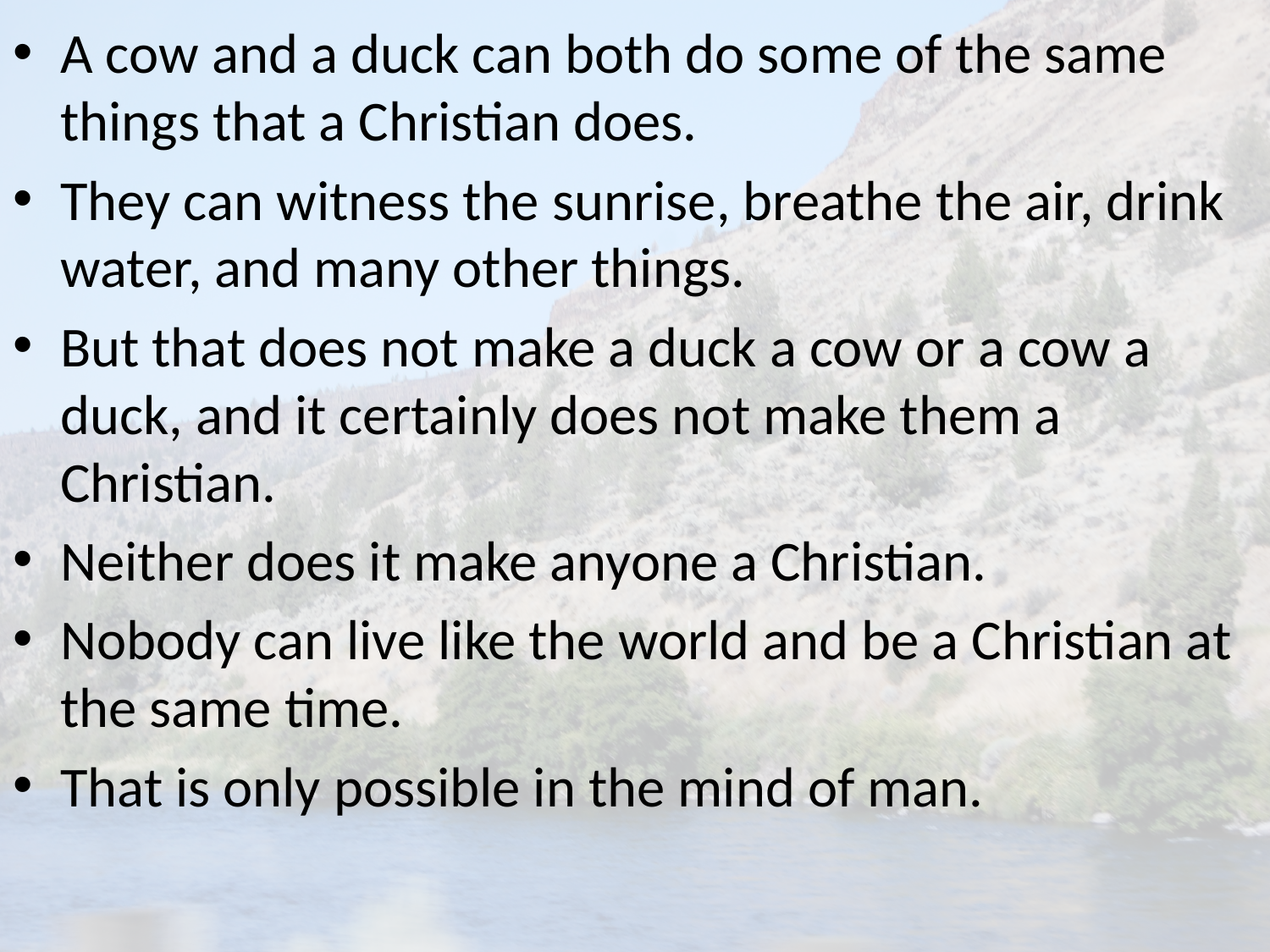

A cow and a duck can both do some of the same things that a Christian does.
They can witness the sunrise, breathe the air, drink water, and many other things.
But that does not make a duck a cow or a cow a duck, and it certainly does not make them a Christian.
Neither does it make anyone a Christian.
Nobody can live like the world and be a Christian at the same time.
That is only possible in the mind of man.